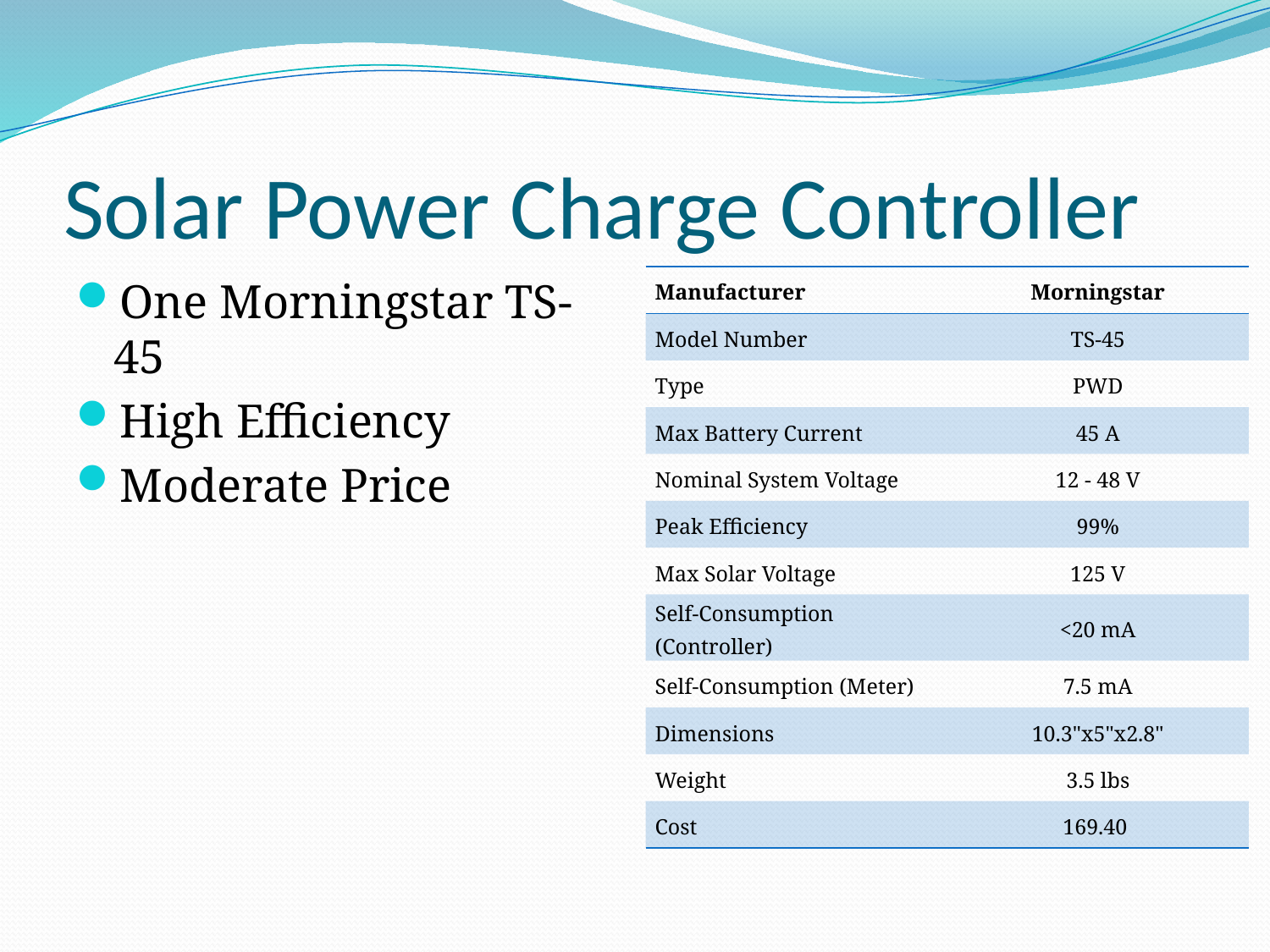

# Solar Power Charge Controller
One Morningstar TS-45
High Efficiency
Moderate Price

| Manufacturer | Morningstar |
| --- | --- |
| Model Number | TS-45 |
| Type | PWD |
| Max Battery Current | 45 A |
| Nominal System Voltage | 12 - 48 V |
| Peak Efficiency | 99% |
| Max Solar Voltage | 125 V |
| Self-Consumption (Controller) | <20 mA |
| Self-Consumption (Meter) | 7.5 mA |
| Dimensions | 10.3"x5"x2.8" |
| Weight | 3.5 lbs |
| Cost | 169.40 |